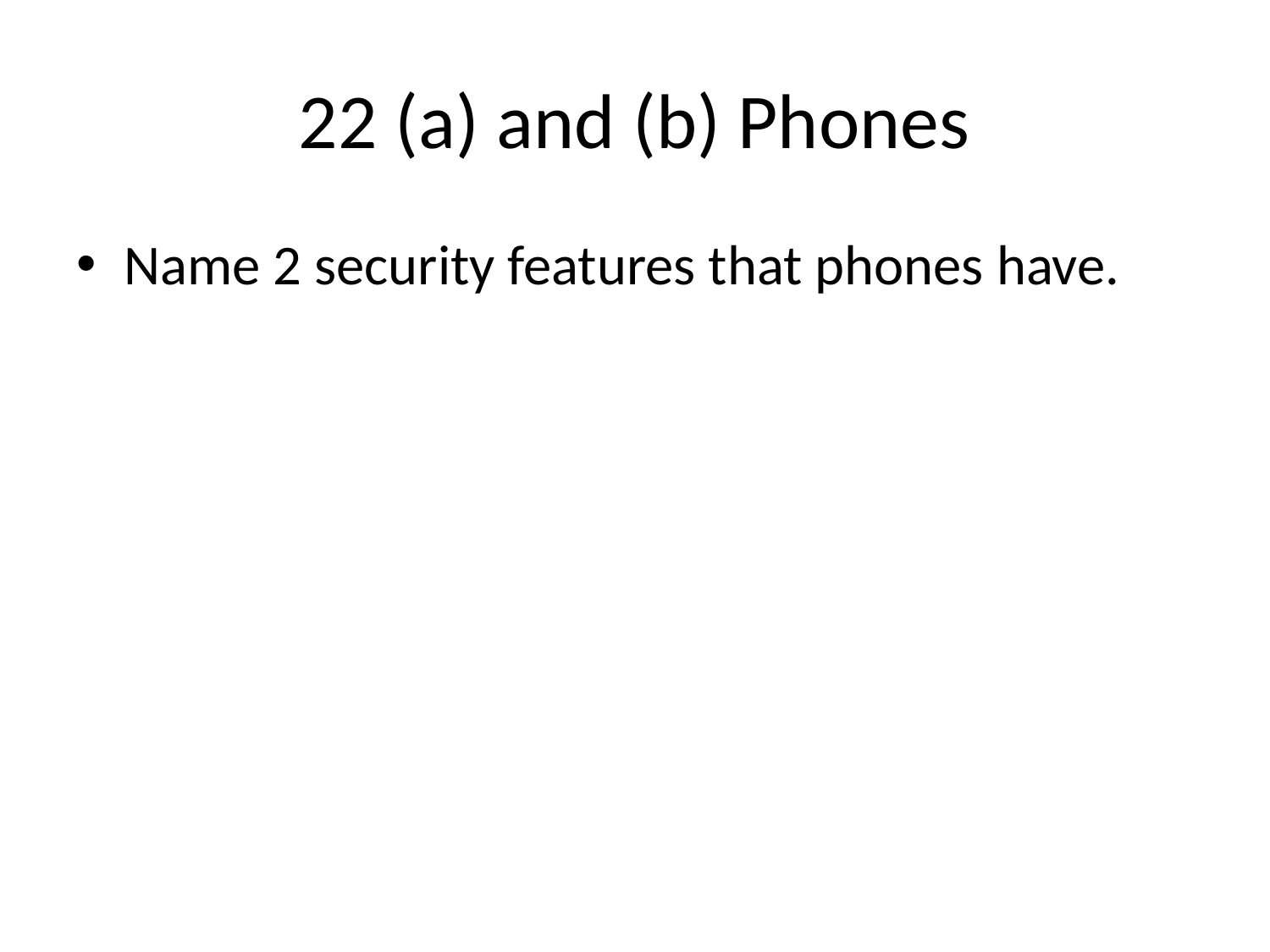

# 22 (a) and (b) Phones
Name 2 security features that phones have.